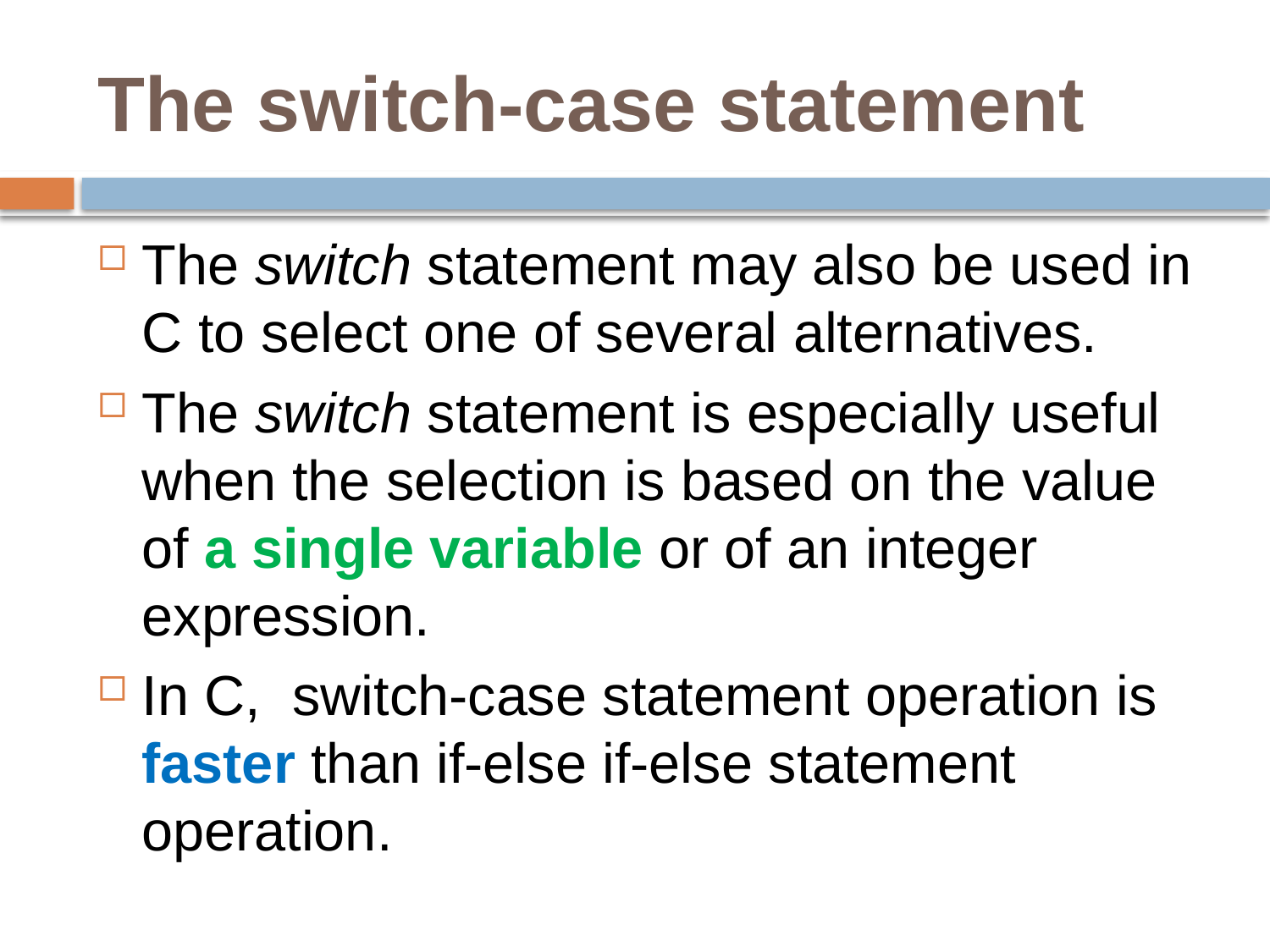

# The switch-case statement
The switch statement may also be used in C to select one of several alternatives.
The switch statement is especially useful when the selection is based on the value of a single variable or of an integer expression.
In C,  switch-case statement operation is faster than if-else if-else statement operation.